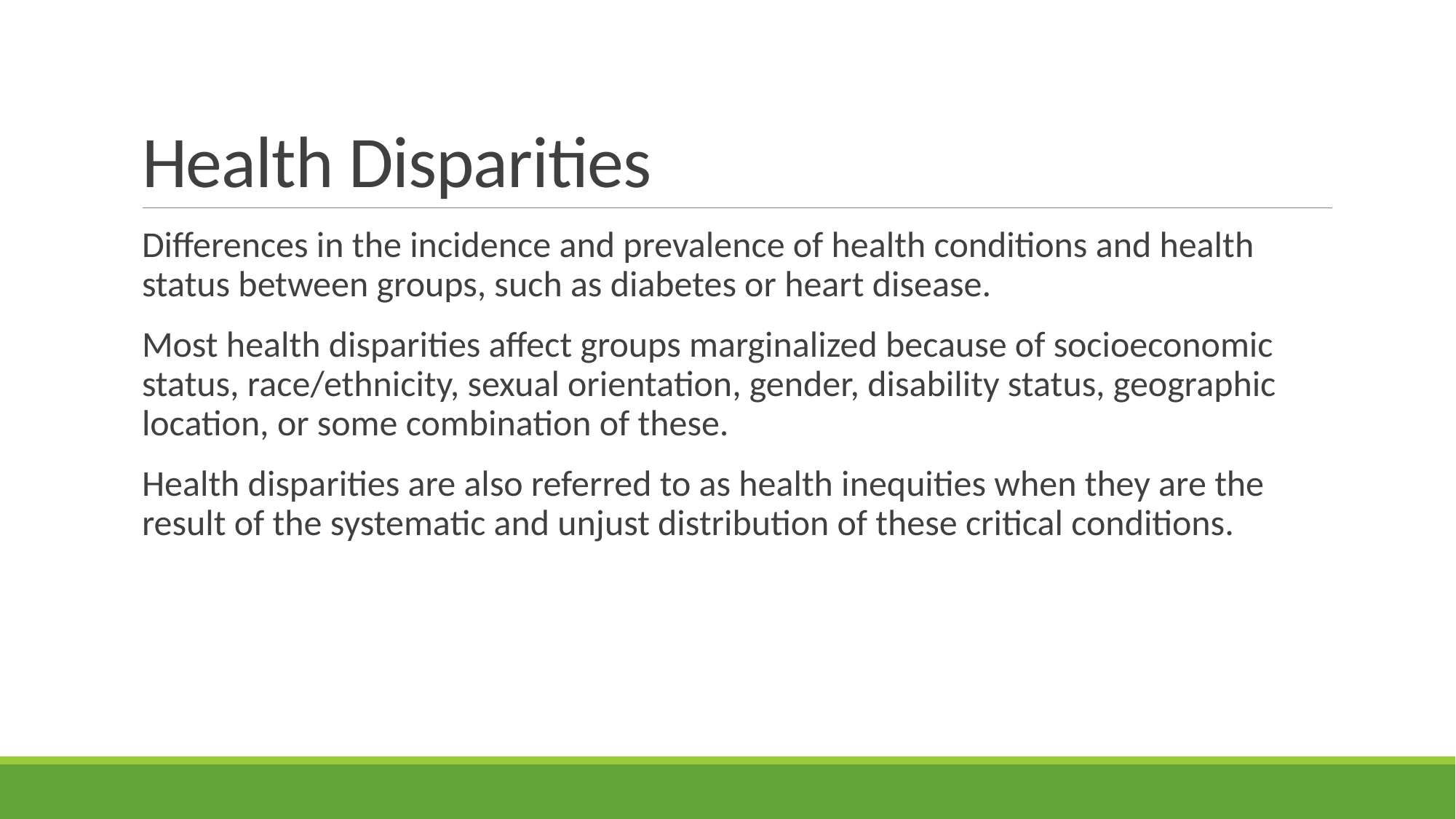

# Health Disparities
Differences in the incidence and prevalence of health conditions and health status between groups, such as diabetes or heart disease.
Most health disparities affect groups marginalized because of socioeconomic status, race/ethnicity, sexual orientation, gender, disability status, geographic location, or some combination of these.
Health disparities are also referred to as health inequities when they are the result of the systematic and unjust distribution of these critical conditions.